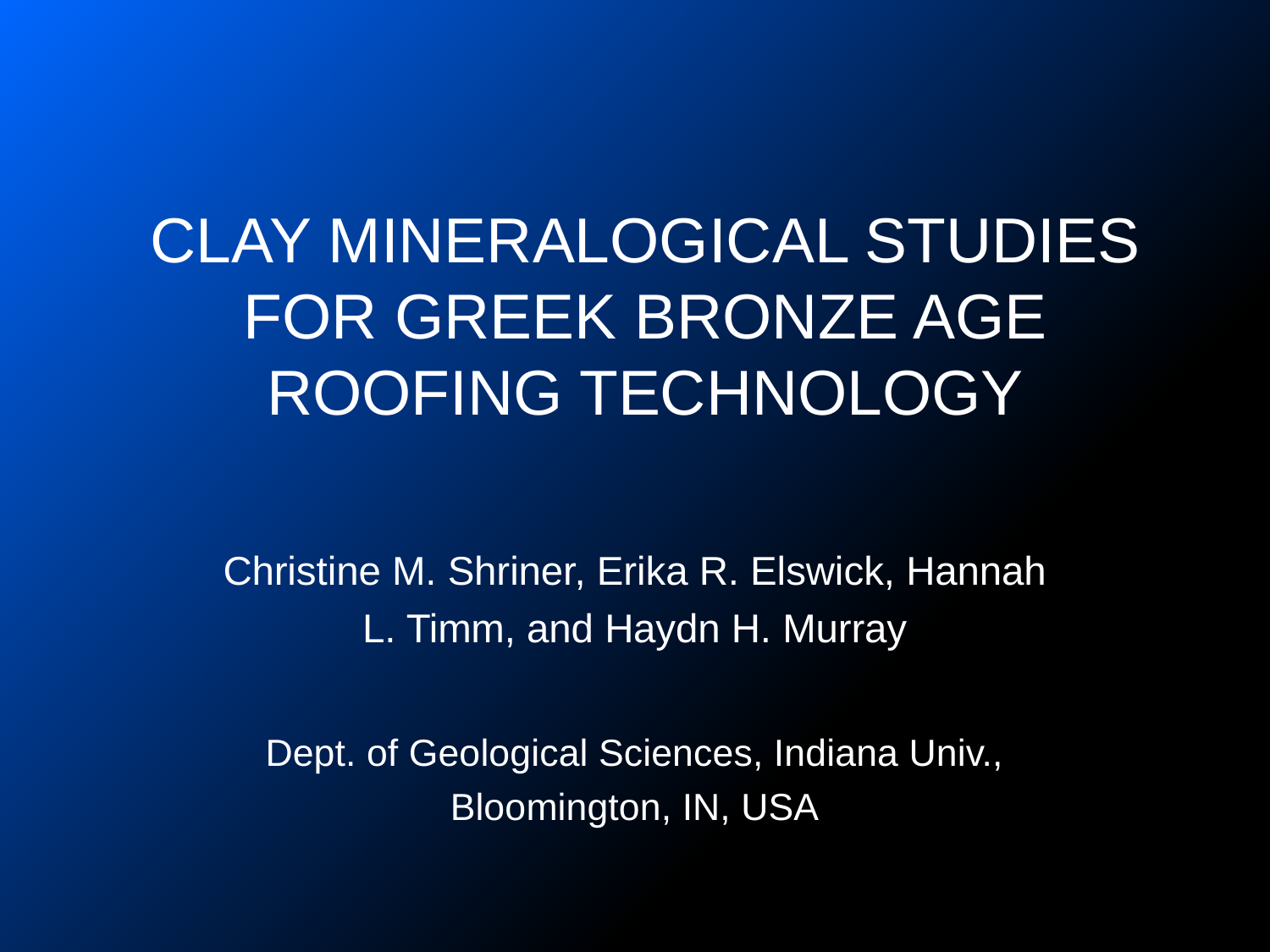

# clay mineralogical studies for greek bronze age Roofing technology
Christine M. Shriner, Erika R. Elswick, Hannah L. Timm, and Haydn H. Murray

Dept. of Geological Sciences, Indiana Univ., Bloomington, IN, USA